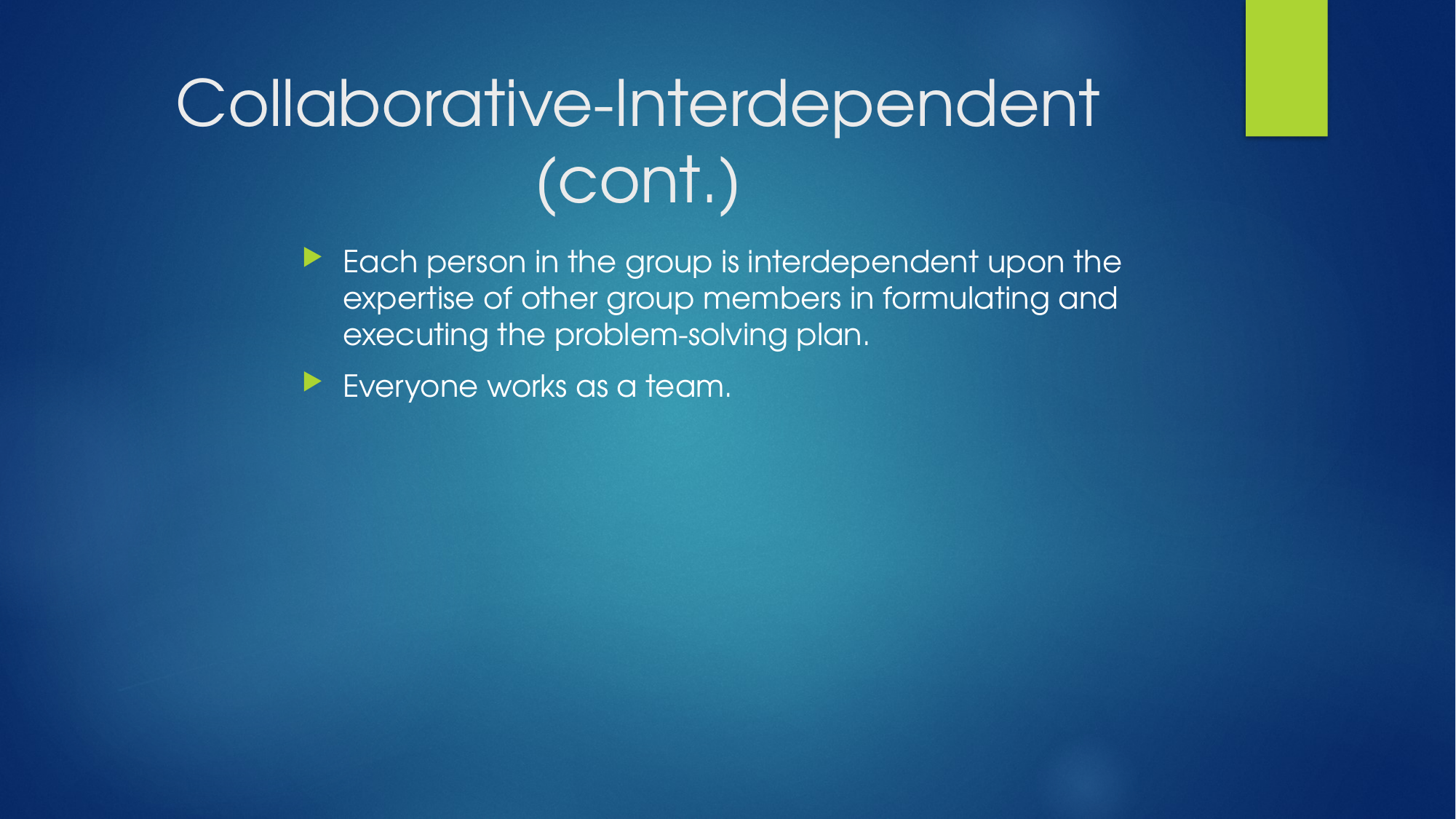

Collaborative-Interdependent (cont.)
Each person in the group is interdependent upon the expertise of other group members in formulating and executing the problem-solving plan.
Everyone works as a team.